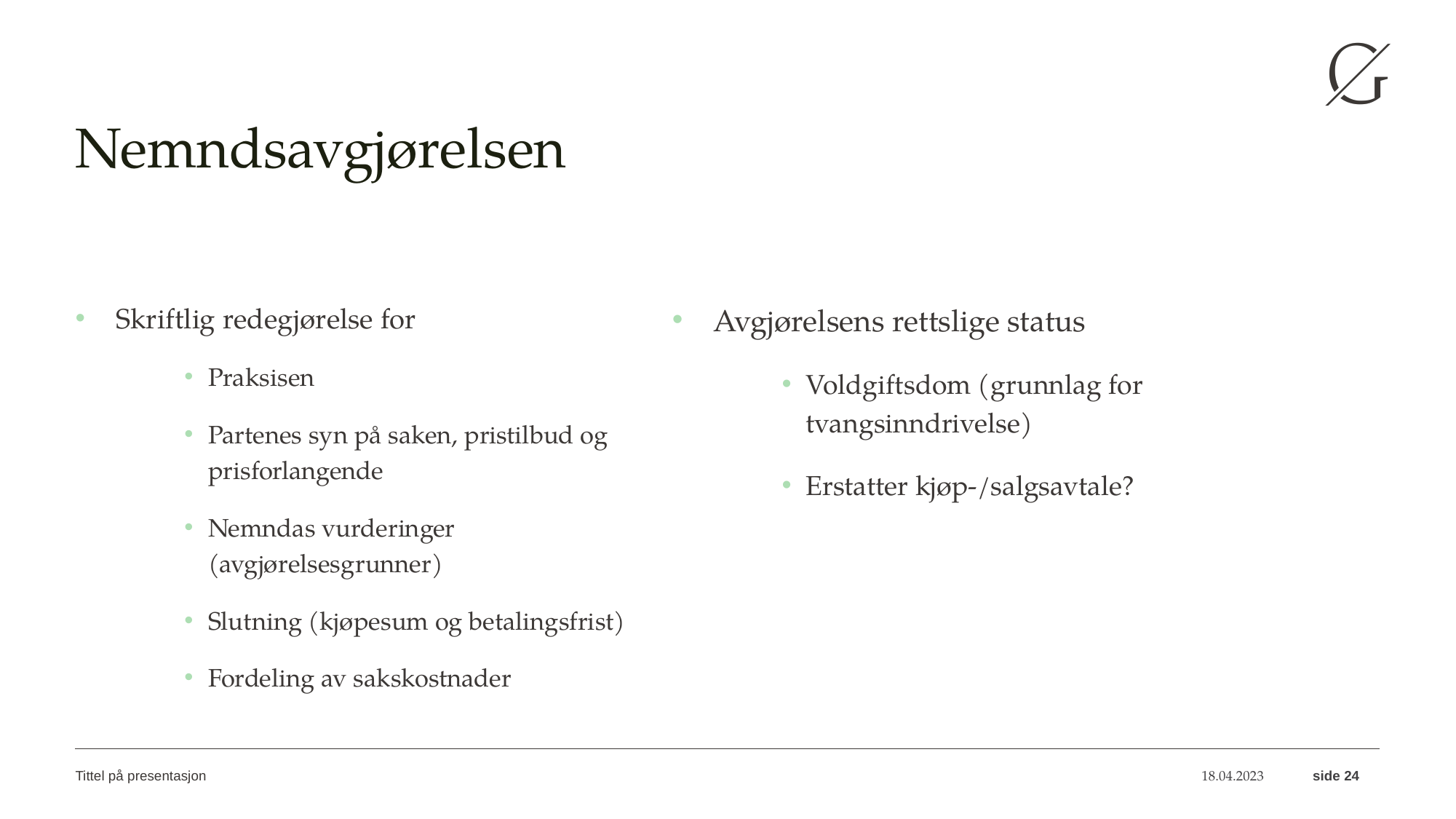

# Nemndsavgjørelsen
Skriftlig redegjørelse for
Praksisen
Partenes syn på saken, pristilbud og prisforlangende
Nemndas vurderinger (avgjørelsesgrunner)
Slutning (kjøpesum og betalingsfrist)
Fordeling av sakskostnader

Avgjørelsens rettslige status
Voldgiftsdom (grunnlag for tvangsinndrivelse)
Erstatter kjøp-/salgsavtale?
side 24
Tittel på presentasjon
18.04.2023